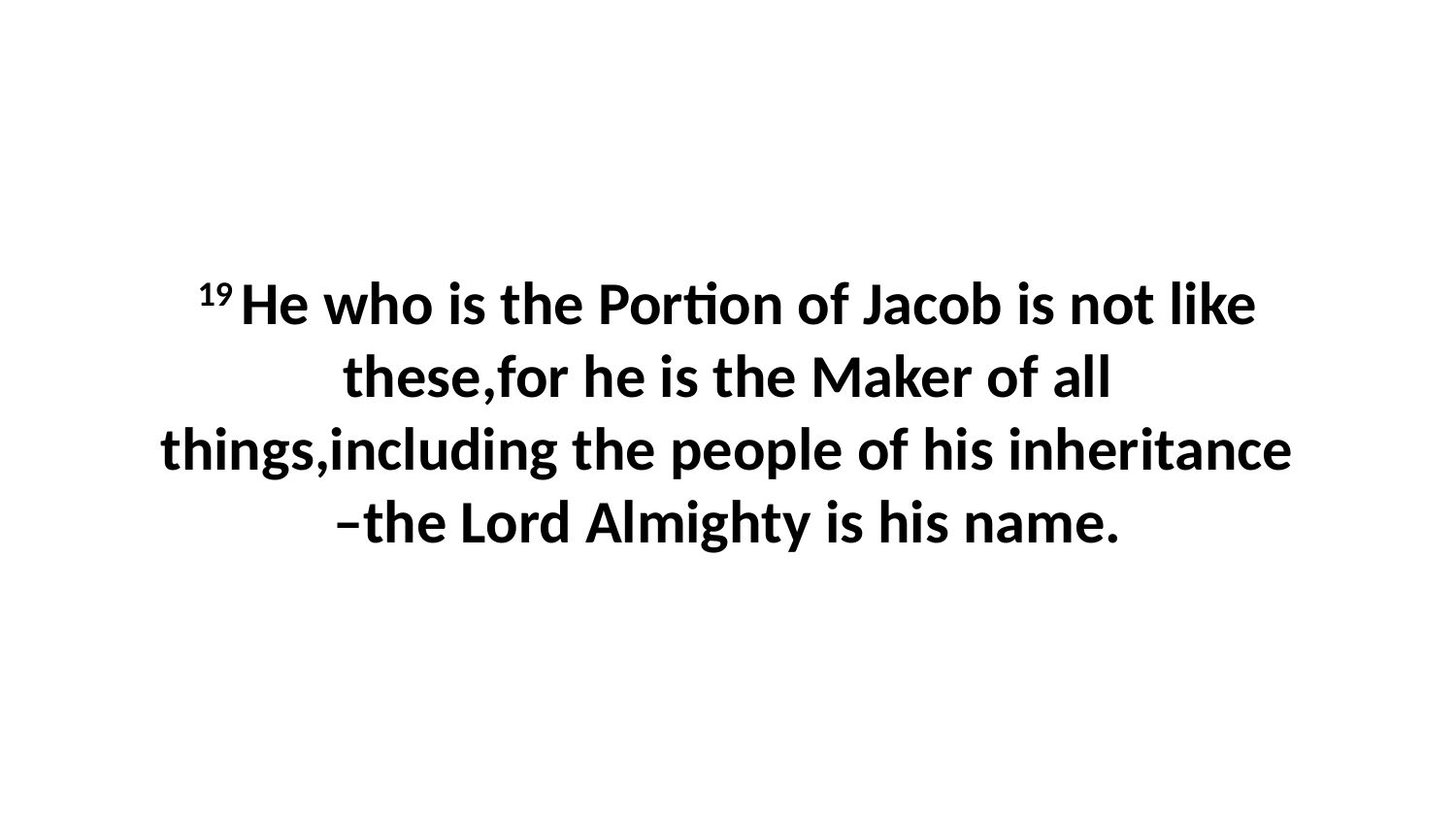

19 He who is the Portion of Jacob is not like these,for he is the Maker of all things,including the people of his inheritance –the Lord Almighty is his name.